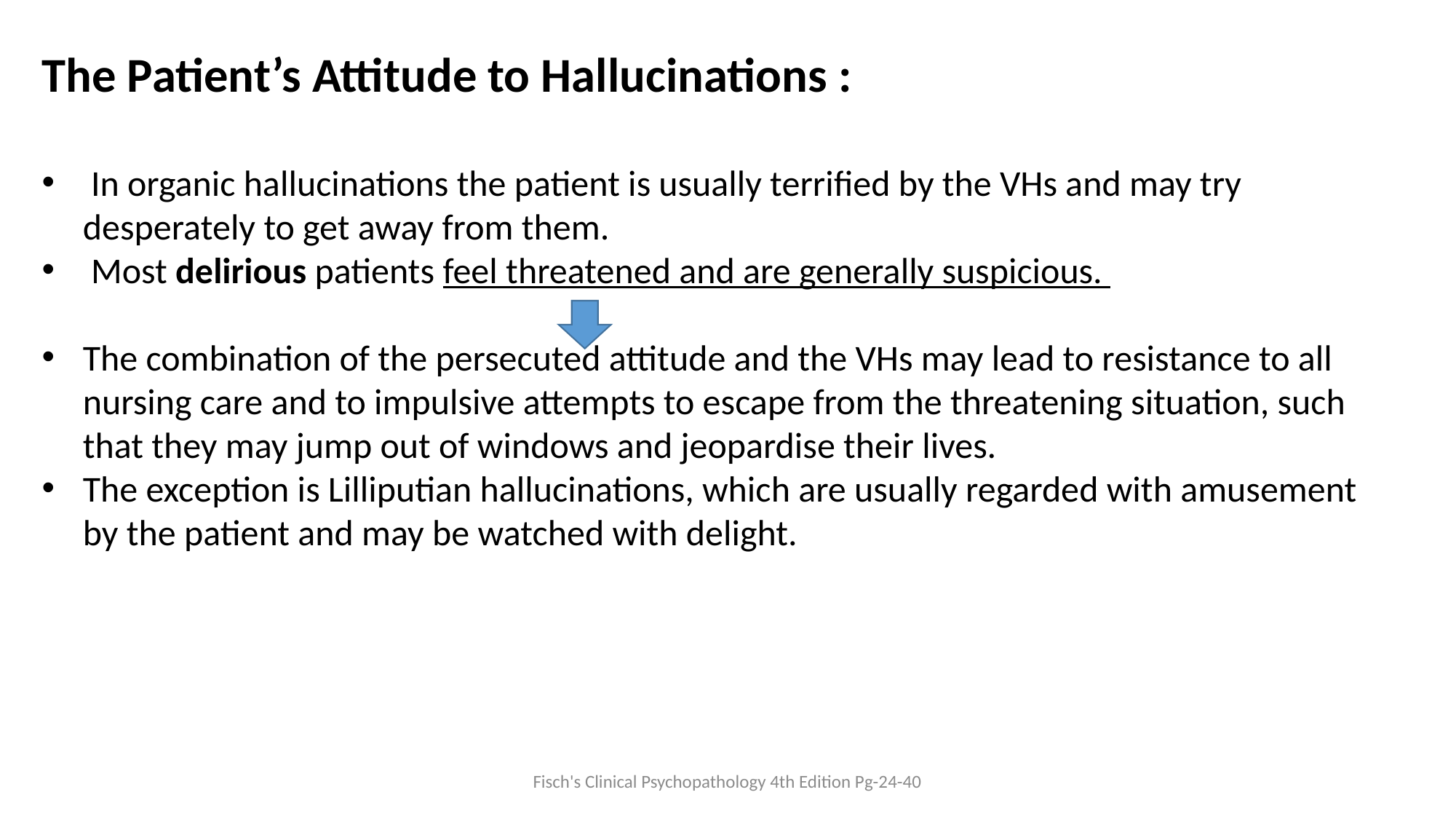

The Patient’s Attitude to Hallucinations :

 In organic hallucinations the patient is usually terrified by the VHs and may try desperately to get away from them.
 Most delirious patients feel threatened and are generally suspicious.

The combination of the persecuted attitude and the VHs may lead to resistance to all nursing care and to impulsive attempts to escape from the threatening situation, such that they may jump out of windows and jeopardise their lives.
The exception is Lilliputian hallucinations, which are usually regarded with amusement by the patient and may be watched with delight.

Fisch's Clinical Psychopathology 4th Edition Pg-24-40